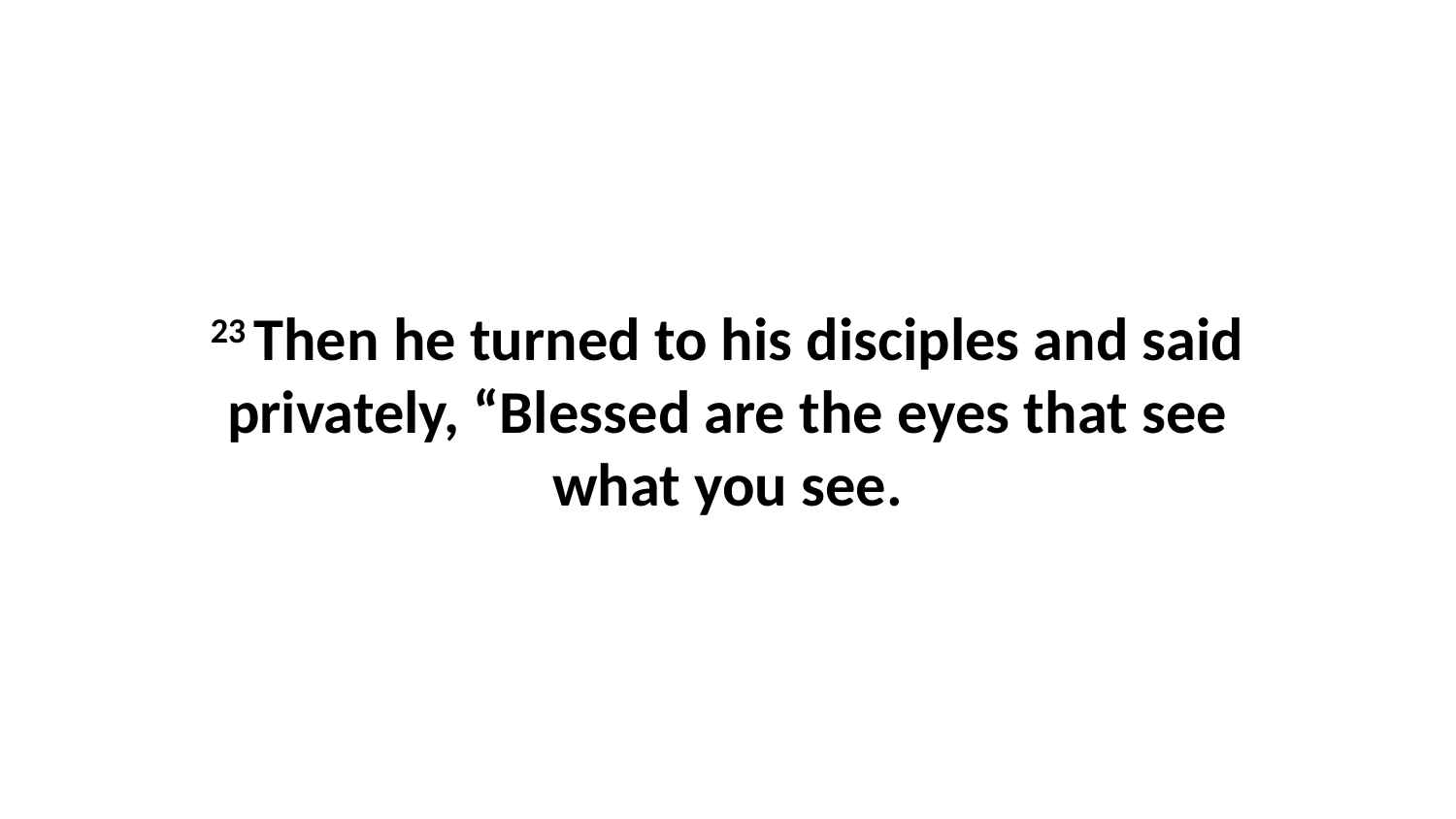

23 Then he turned to his disciples and said privately, “Blessed are the eyes that see what you see.